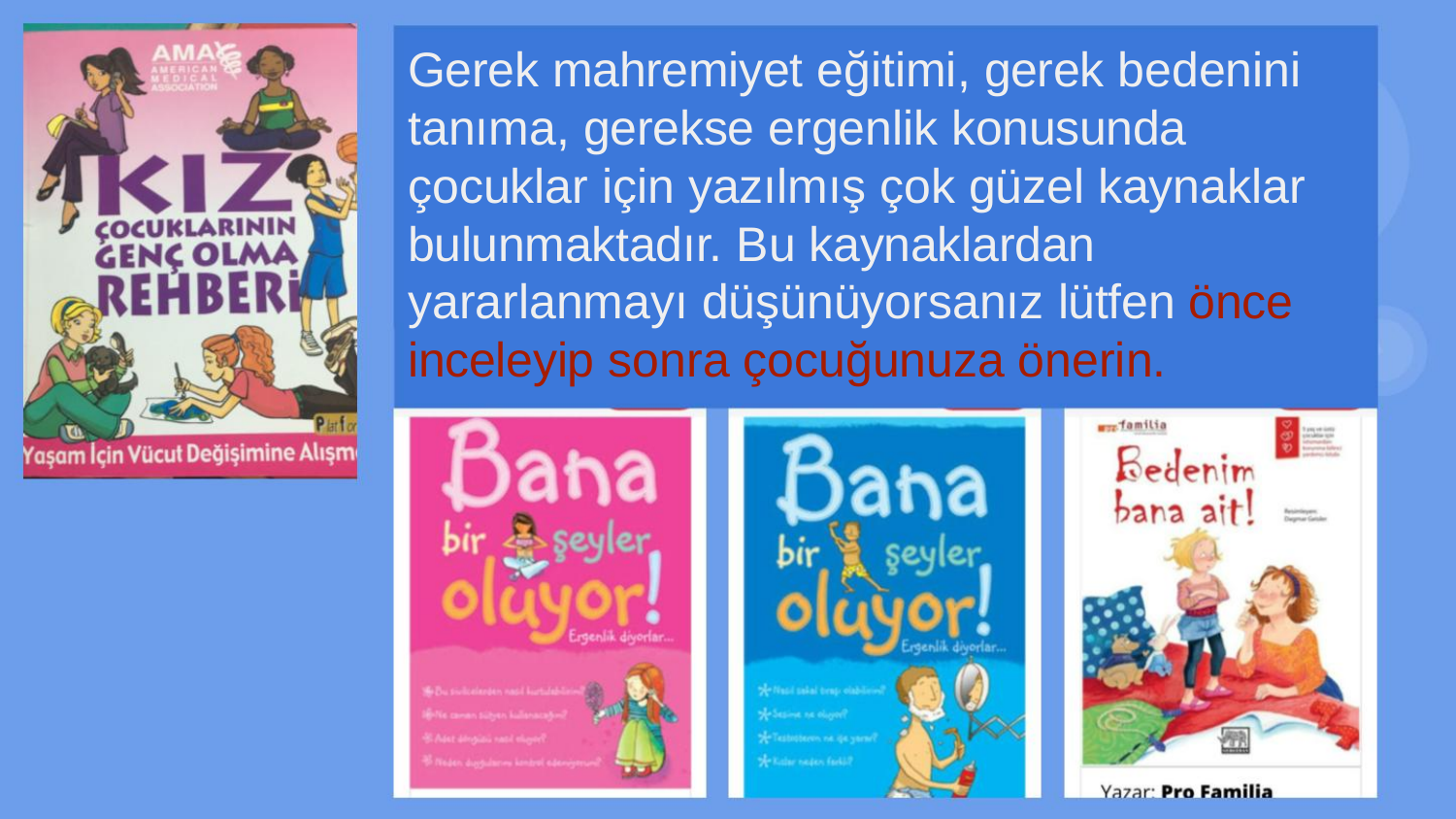

Gerek mahremiyet eğitimi, gerek bedenini
tanıma, gerekse ergenlik konusunda
çocuklar için yazılmış çok güzel kaynaklar
bulunmaktadır. Bu kaynaklardan
yararlanmayı düşünüyorsanız lütfen önce
inceleyip sonra çocuğunuza önerin.